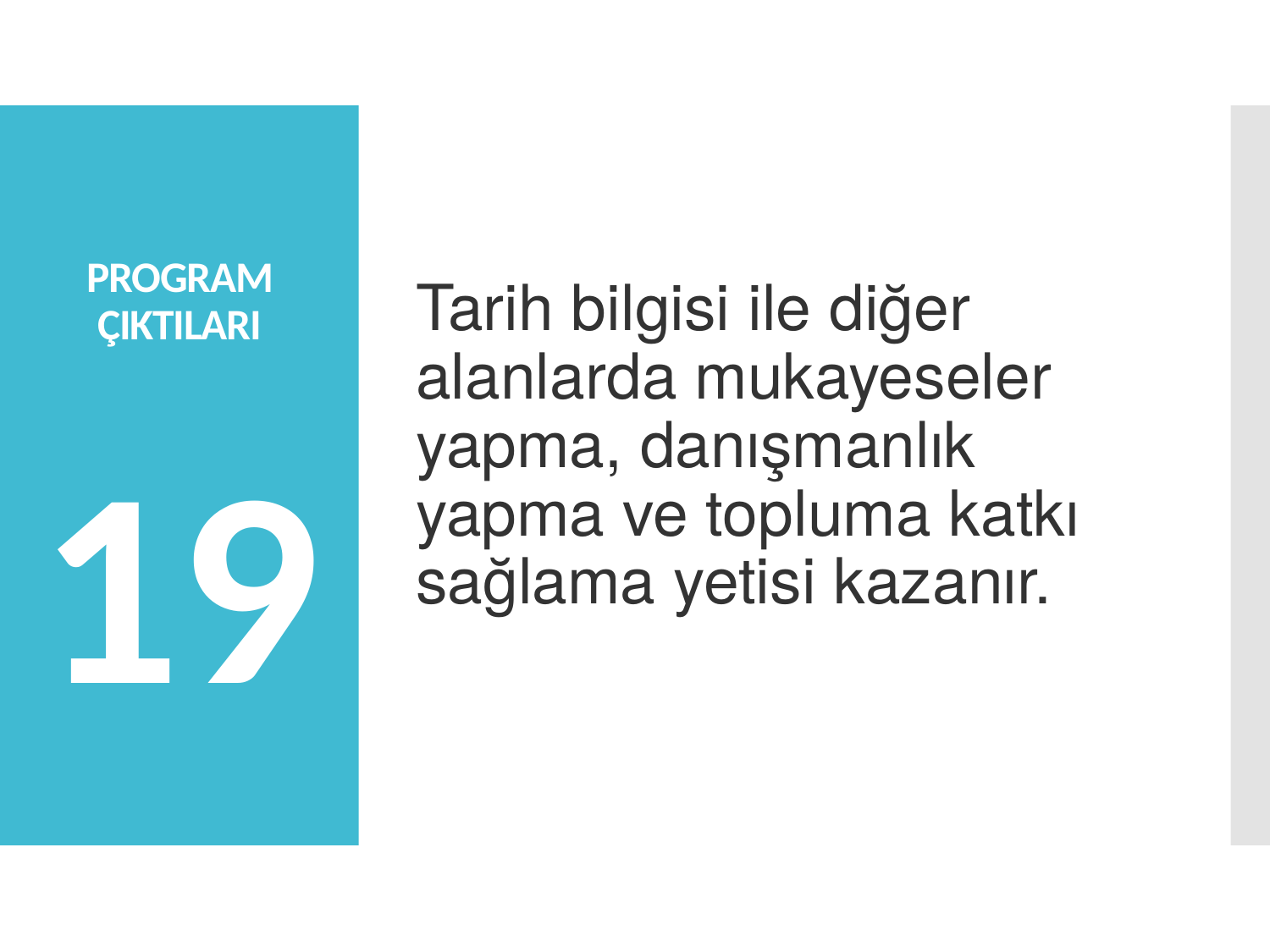

Tarih bilgisi ile diğer alanlarda mukayeseler yapma, danışmanlık yapma ve topluma katkı sağlama yetisi kazanır.

# PROGRAM ÇIKTILARI 19